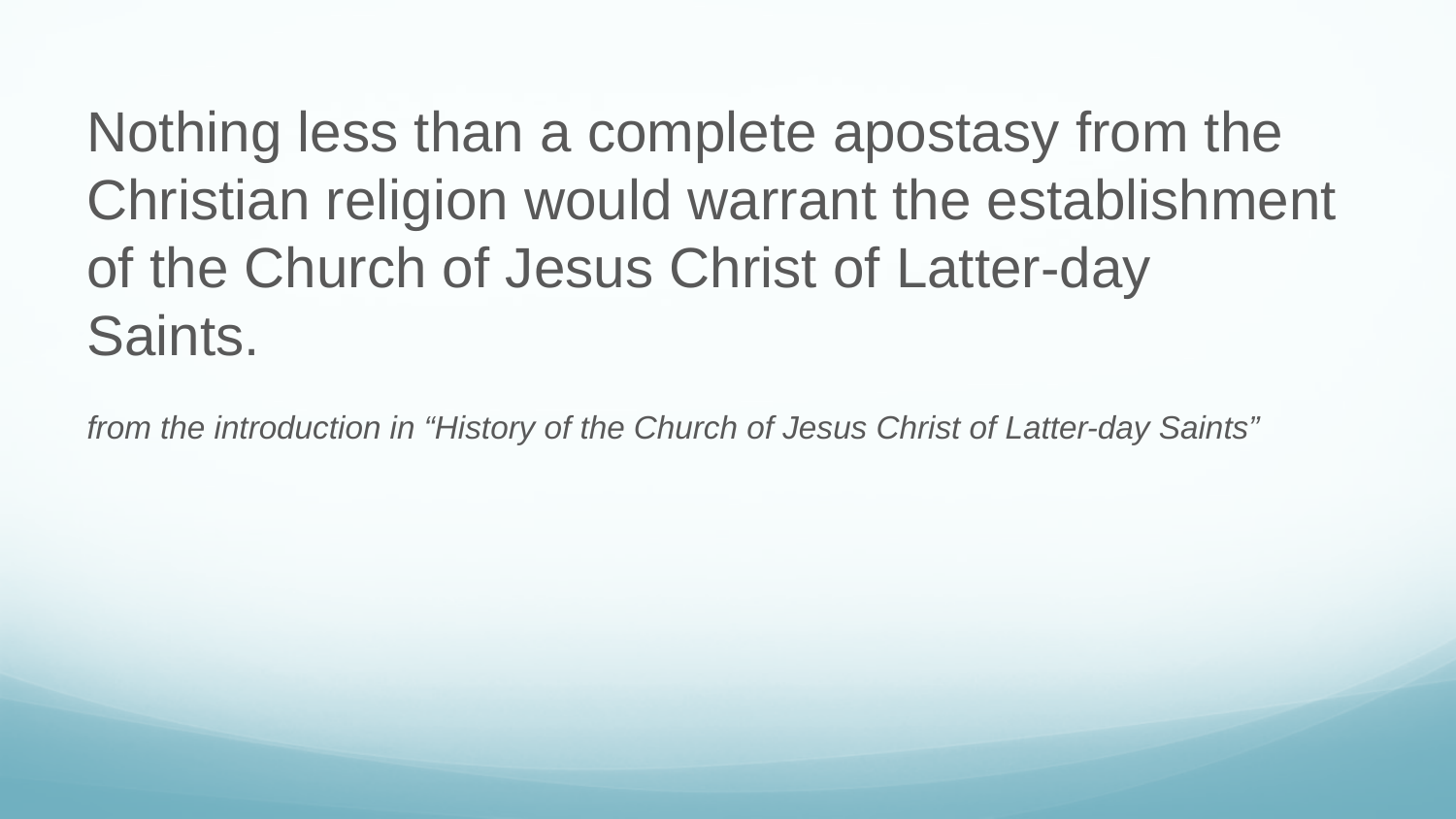

Nothing less than a complete apostasy from the Christian religion would warrant the establishment of the Church of Jesus Christ of Latter-day Saints.
from the introduction in “History of the Church of Jesus Christ of Latter-day Saints”